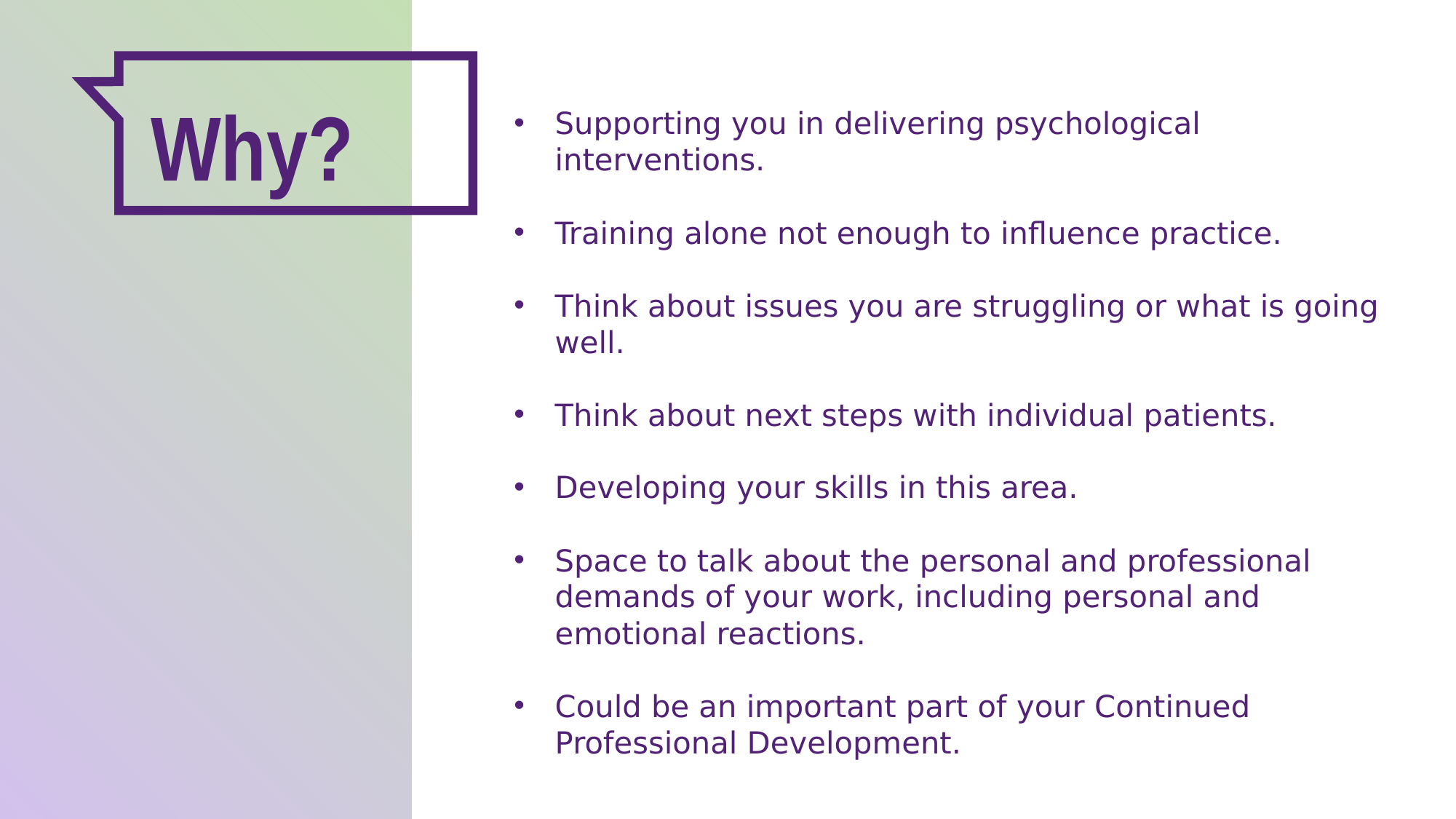

Why?

Supporting you in delivering psychological interventions.

Training alone not enough to influence practice.

Think about issues you are struggling or what is going well.

Think about next steps with individual patients.

Developing your skills in this area.

Space to talk about the personal and professional demands of your work, including personal and emotional reactions.

Could be an important part of your Continued Professional Development.